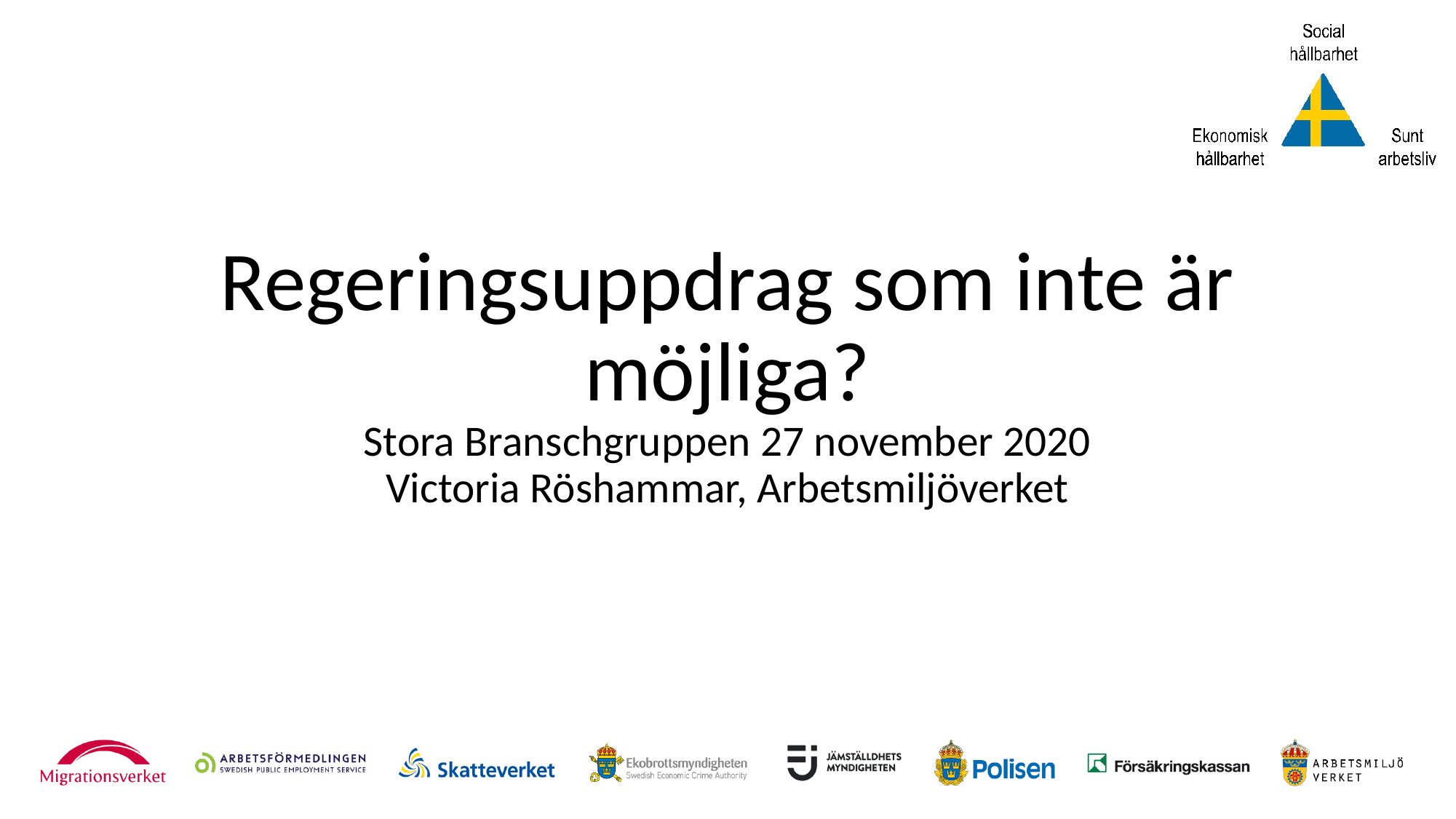

# Regeringsuppdrag som inte är möjliga? Stora Branschgruppen 27 november 2020 Victoria Röshammar, Arbetsmiljöverket